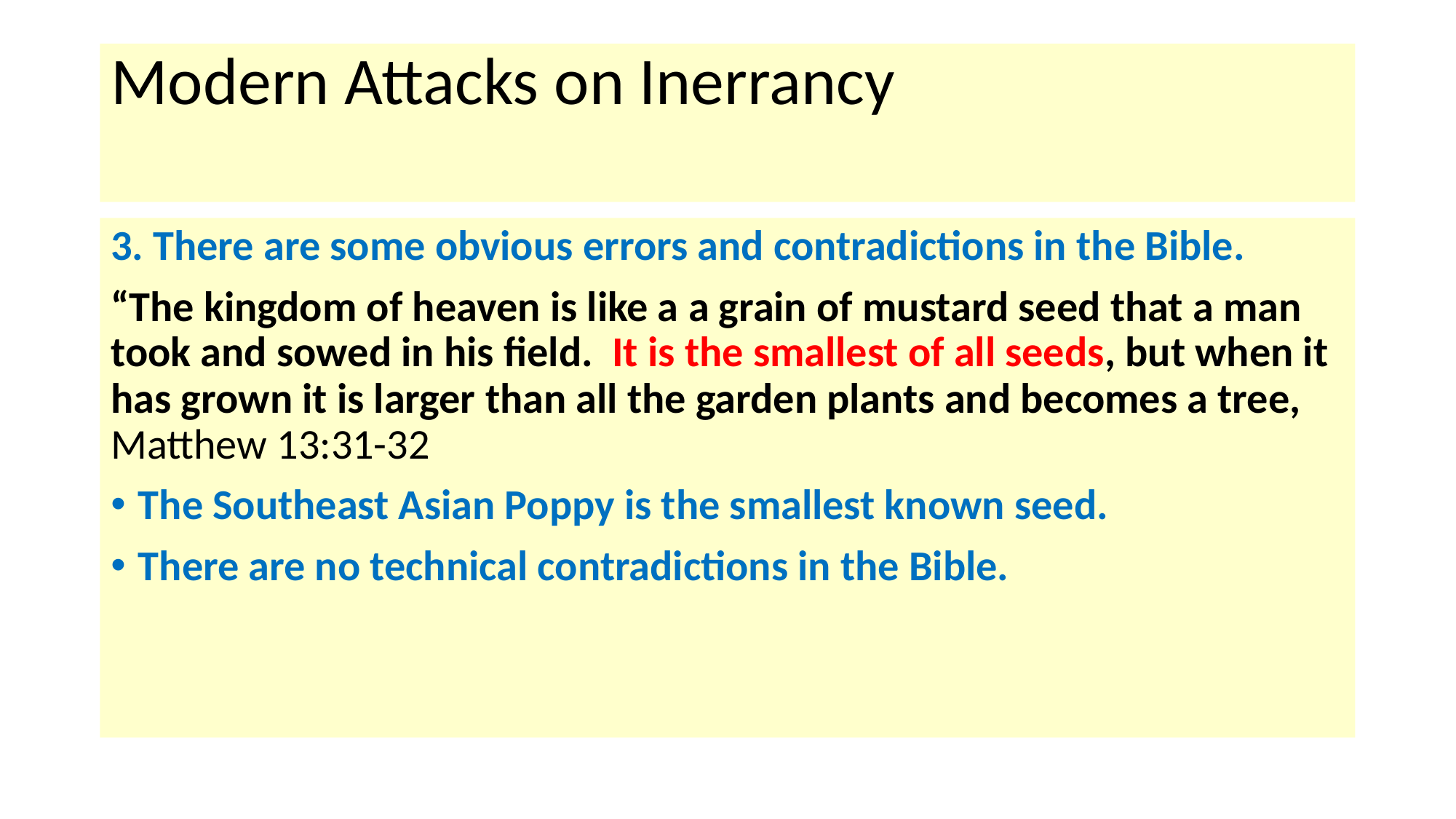

# Modern Attacks on Inerrancy
3. There are some obvious errors and contradictions in the Bible.
“The kingdom of heaven is like a a grain of mustard seed that a man took and sowed in his field.  It is the smallest of all seeds, but when it has grown it is larger than all the garden plants and becomes a tree, Matthew 13:31-32
The Southeast Asian Poppy is the smallest known seed.
There are no technical contradictions in the Bible.